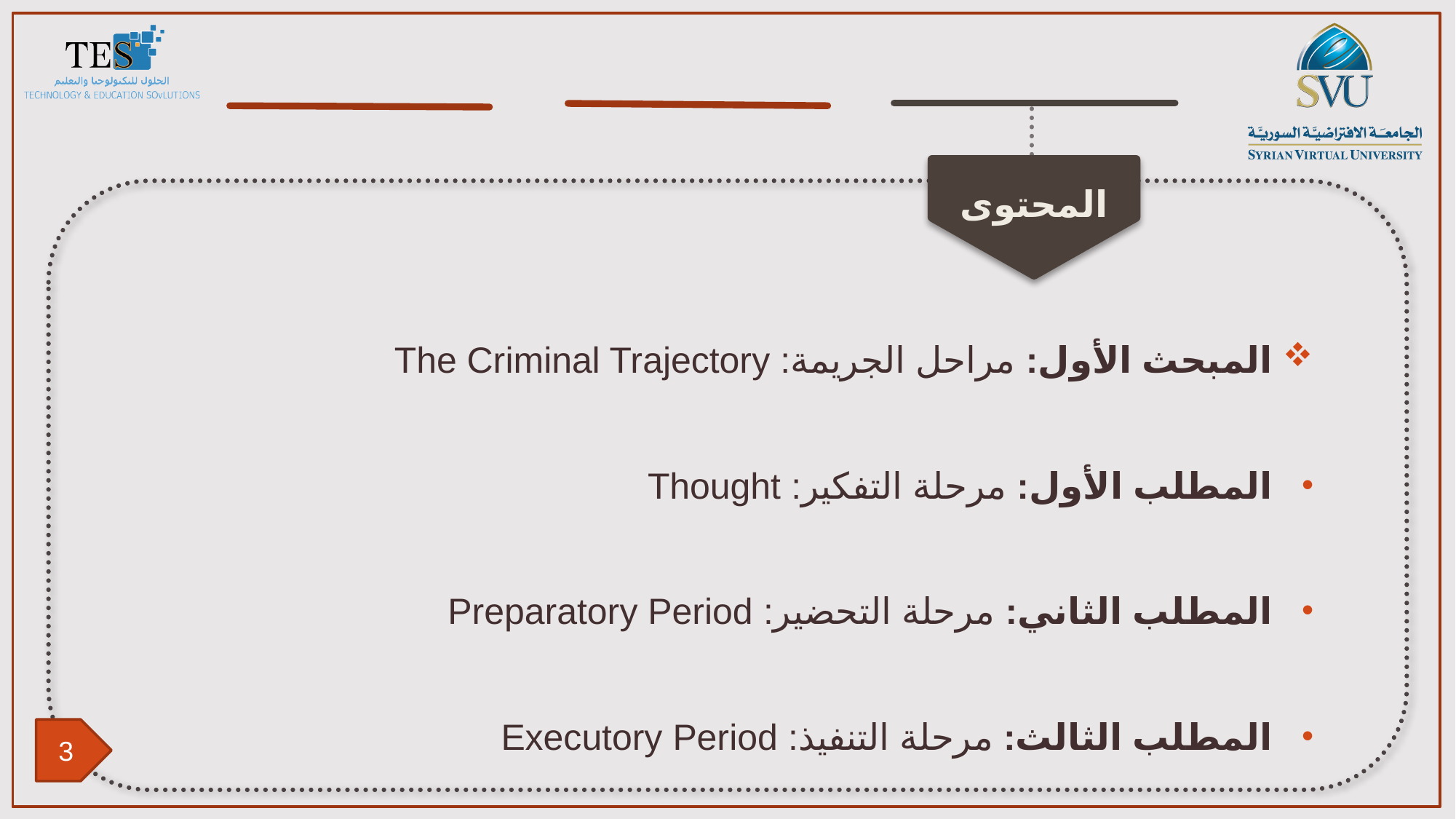

المبحث الأول: مراحل الجريمة: The Criminal Trajectory
المطلب الأول: مرحلة التفكير: Thought
المطلب الثاني: مرحلة التحضير: Preparatory Period
المطلب الثالث: مرحلة التنفيذ: Executory Period